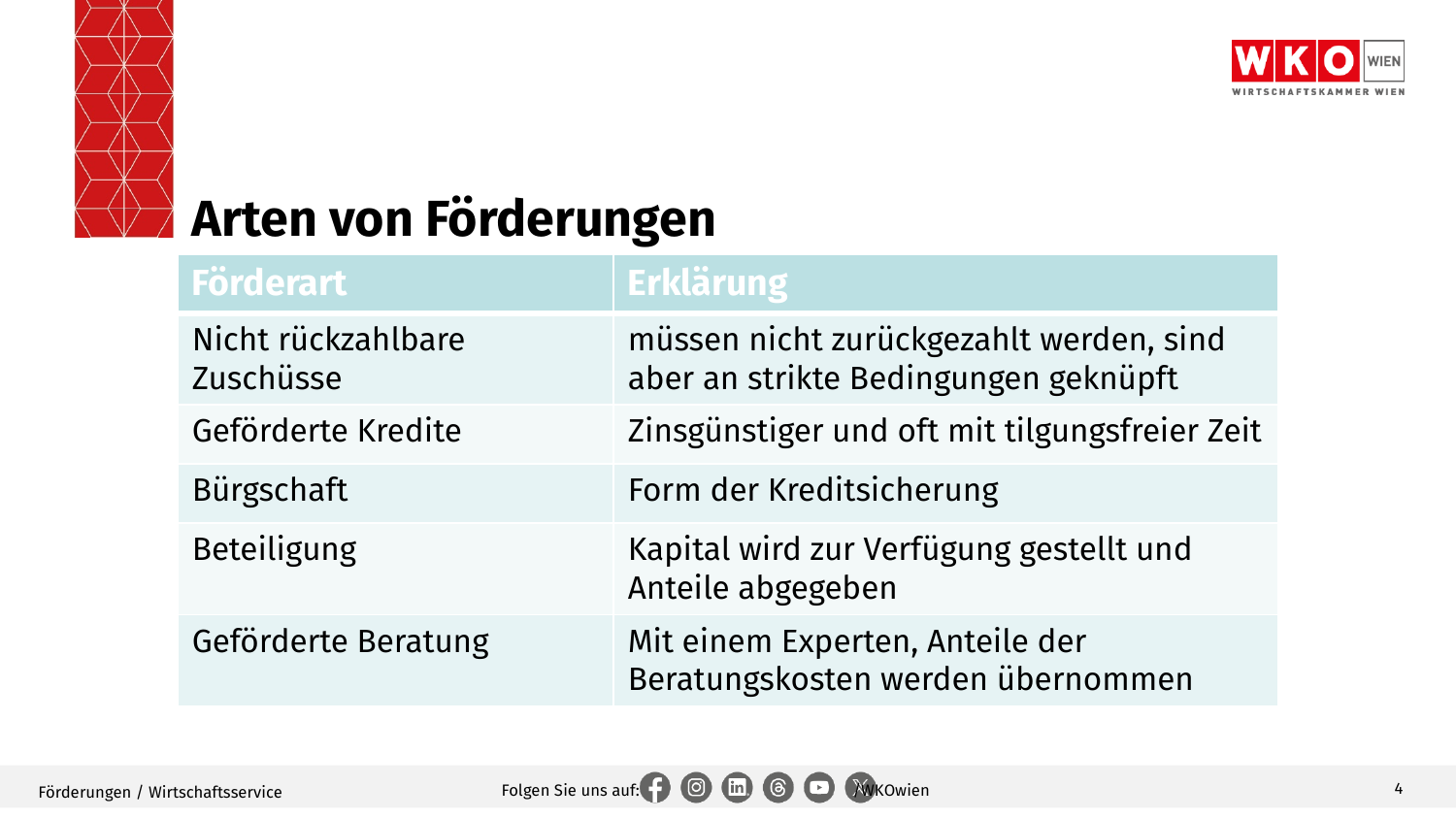

# Arten von Förderungen
| Förderart | Erklärung |
| --- | --- |
| Nicht rückzahlbare Zuschüsse | müssen nicht zurückgezahlt werden, sind aber an strikte Bedingungen geknüpft |
| Geförderte Kredite | Zinsgünstiger und oft mit tilgungsfreier Zeit |
| Bürgschaft | Form der Kreditsicherung |
| Beteiligung | Kapital wird zur Verfügung gestellt und Anteile abgegeben |
| Geförderte Beratung | Mit einem Experten, Anteile der Beratungskosten werden übernommen |